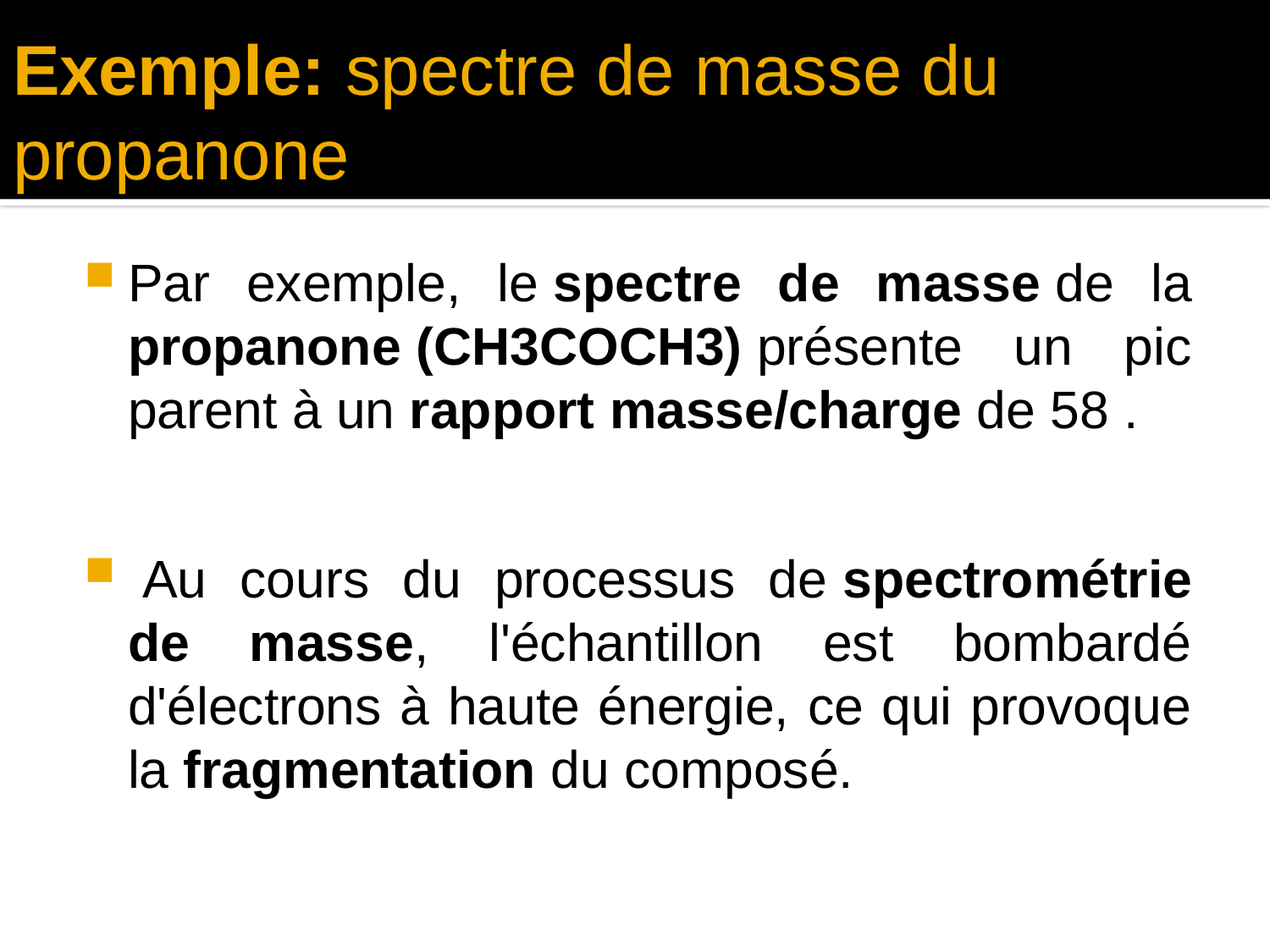

# Exemple: spectre de masse du propanone
Par exemple, le spectre de masse de la propanone (CH3COCH3) présente un pic parent à un rapport masse/charge de 58 .

 Au cours du processus de spectrométrie de masse, l'échantillon est bombardé d'électrons à haute énergie, ce qui provoque la fragmentation du composé.